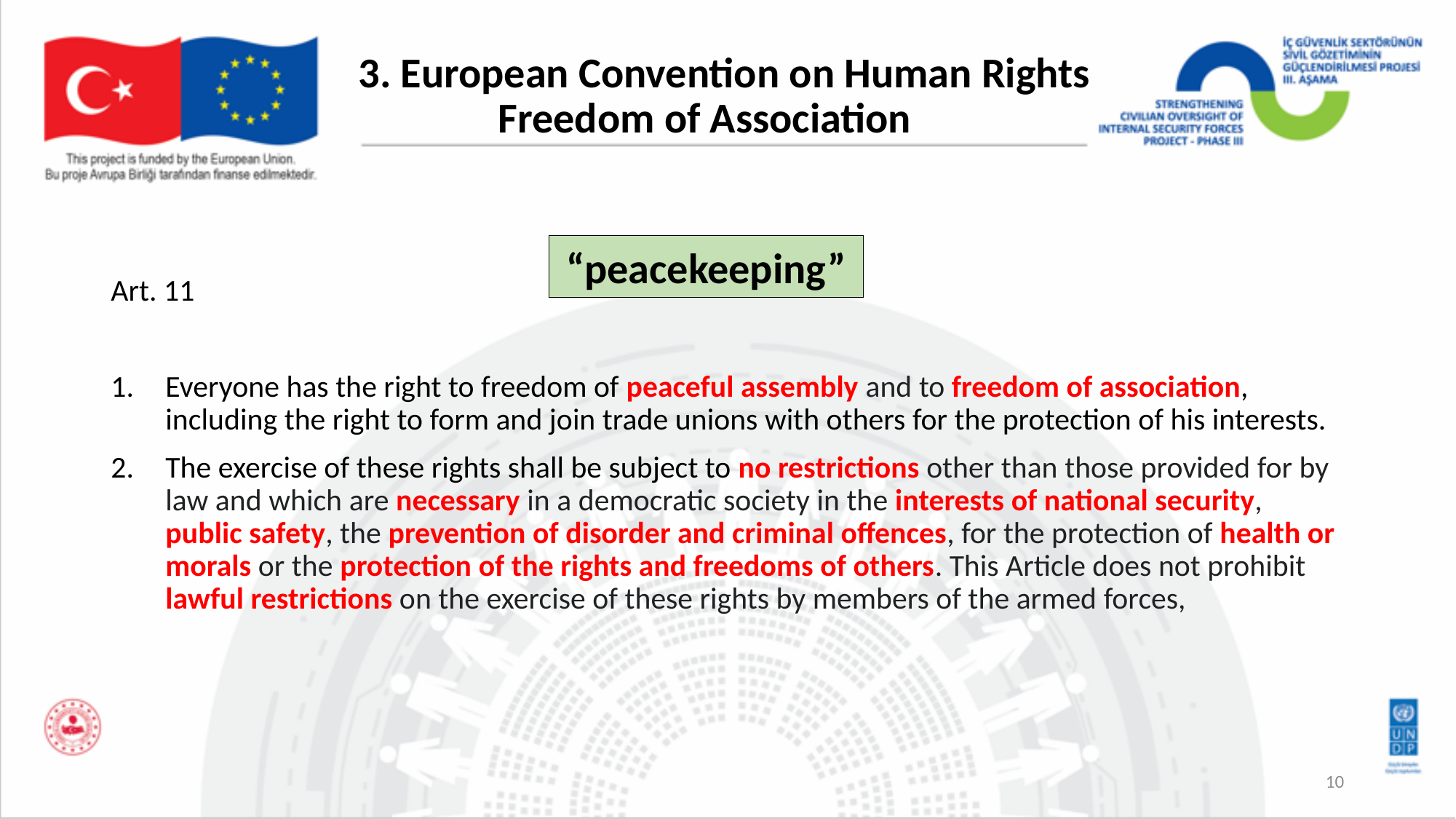

# 3. European Convention on Human Rights Freedom of Association

Art. 11

Everyone has the right to freedom of peaceful assembly and to freedom of association, including the right to form and join trade unions with others for the protection of his interests.
The exercise of these rights shall be subject to no restrictions other than those provided for by law and which are necessary in a democratic society in the interests of national security, public safety, the prevention of disorder and criminal offences, for the protection of health or morals or the protection of the rights and freedoms of others. This Article does not prohibit lawful restrictions on the exercise of these rights by members of the armed forces,
“peacekeeping”
10